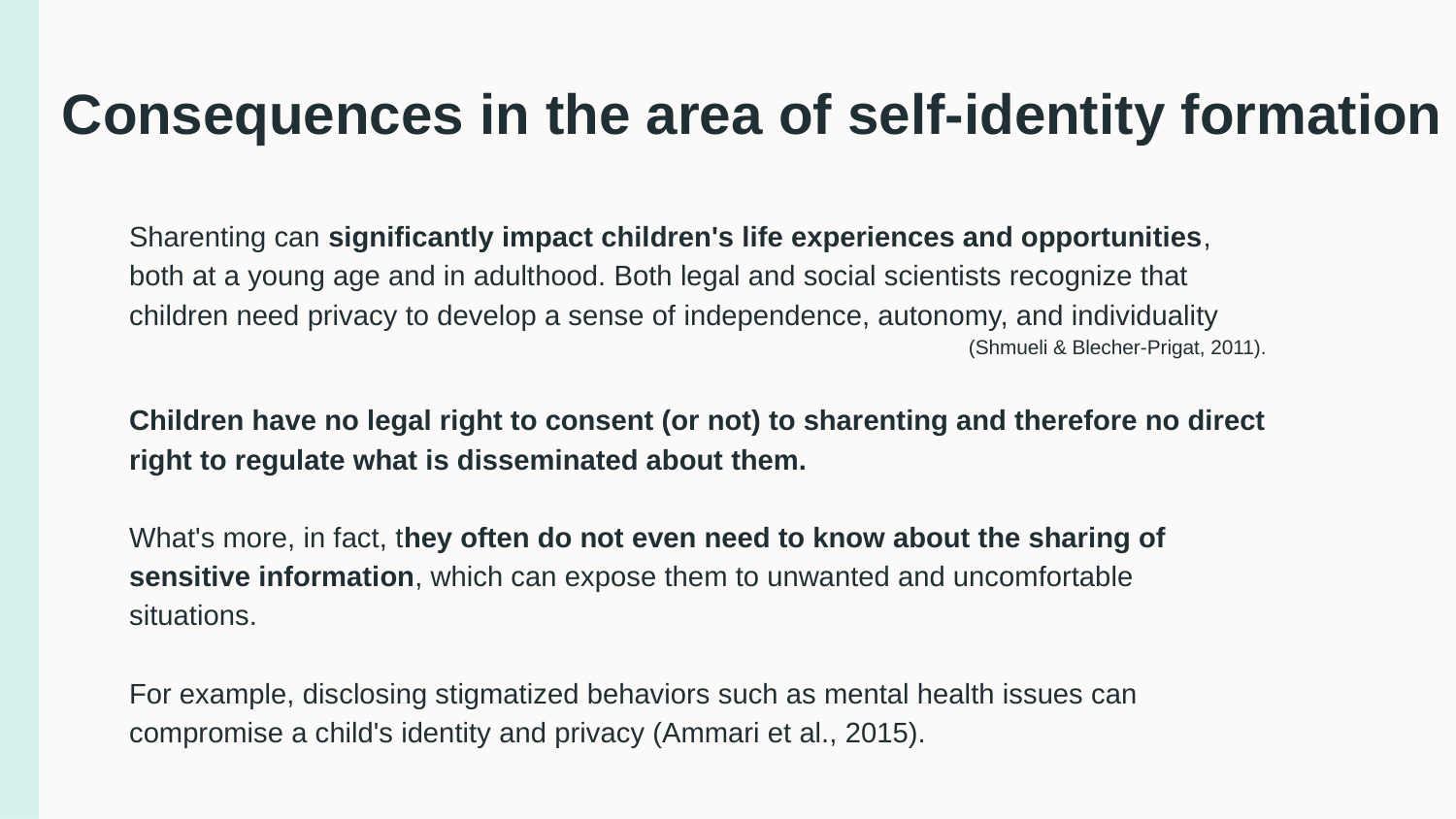

# Consequences in the area of self-identity formation
Sharenting can significantly impact children's life experiences and opportunities, both at a young age and in adulthood. Both legal and social scientists recognize that children need privacy to develop a sense of independence, autonomy, and individuality
(Shmueli & Blecher-Prigat, 2011).

Children have no legal right to consent (or not) to sharenting and therefore no direct right to regulate what is disseminated about them.

What's more, in fact, they often do not even need to know about the sharing of sensitive information, which can expose them to unwanted and uncomfortable situations.

For example, disclosing stigmatized behaviors such as mental health issues can compromise a child's identity and privacy (Ammari et al., 2015).